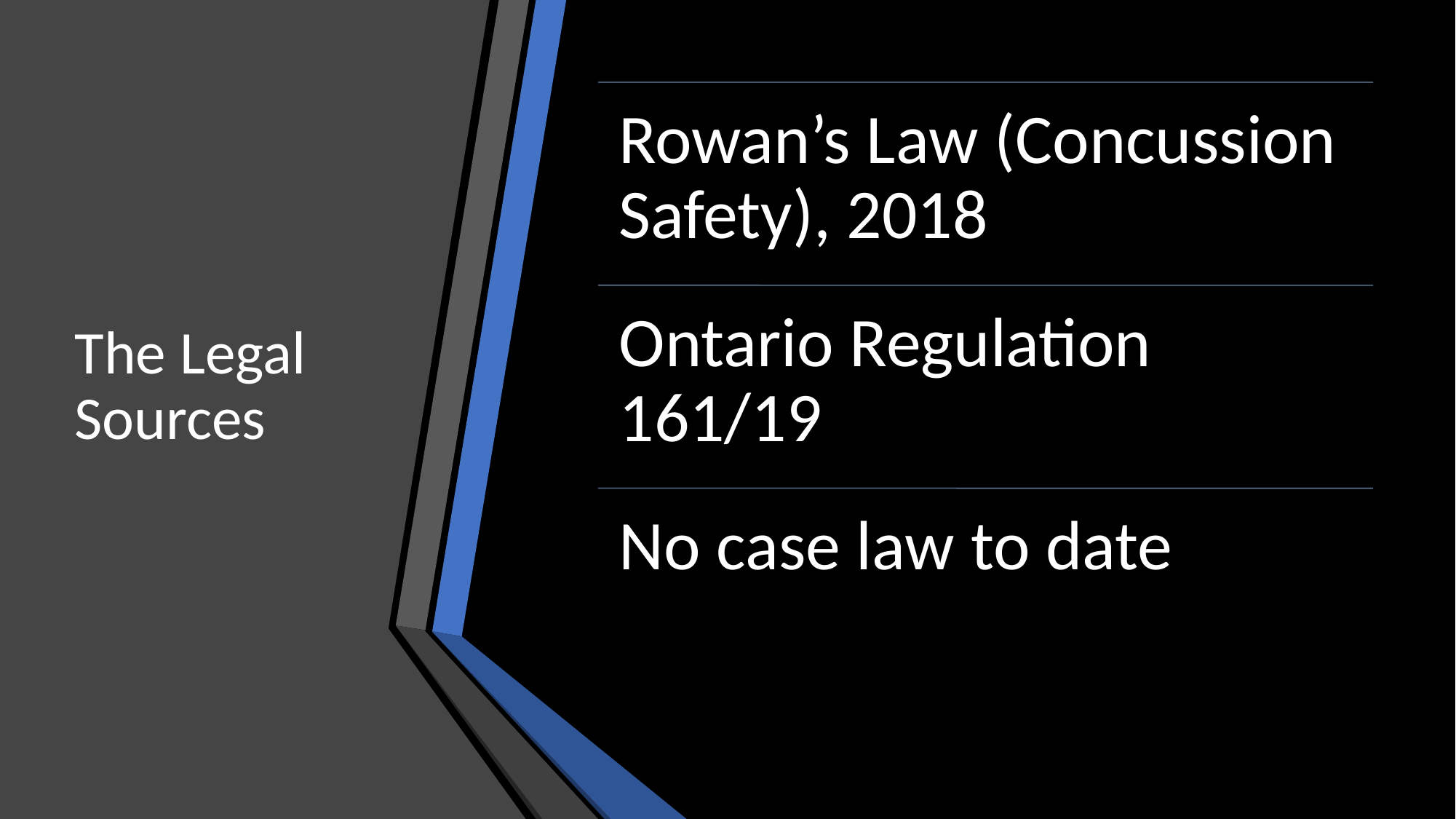

# The Legal Sources
Rowan’s Law (Concussion Safety), 2018
Ontario Regulation 161/19
No case law to date